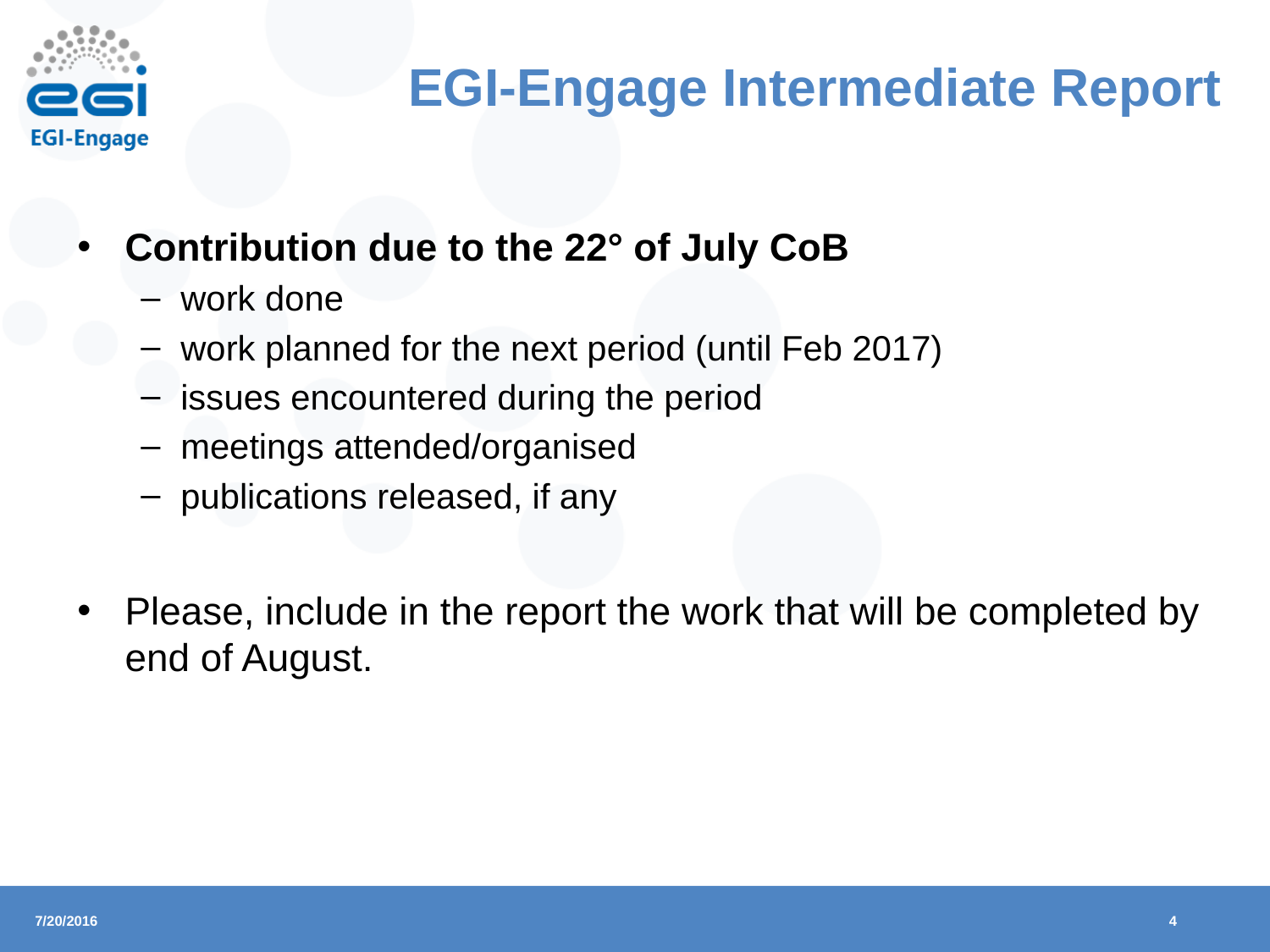

# EGI-Engage Intermediate Report

Contribution due to the 22° of July CoB
work done
work planned for the next period (until Feb 2017)
issues encountered during the period
meetings attended/organised
publications released, if any

Please, include in the report the work that will be completed by end of August.